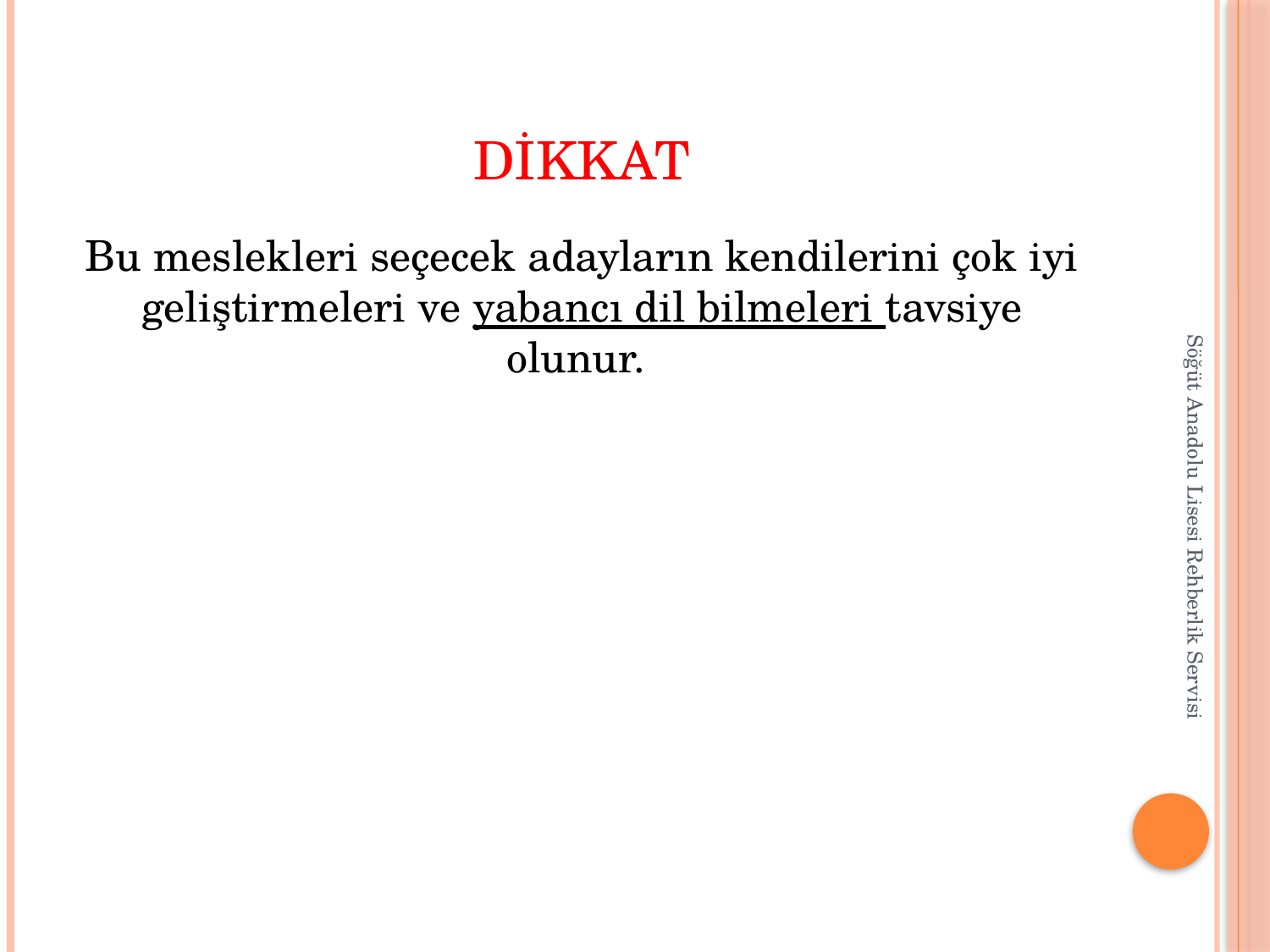

# DİKKAT
Bu meslekleri seçecek adayların kendilerini çok iyi geliştirmeleri ve yabancı dil bilmeleri tavsiye olunur.
Söğüt Anadolu Lisesi Rehberlik Servisi